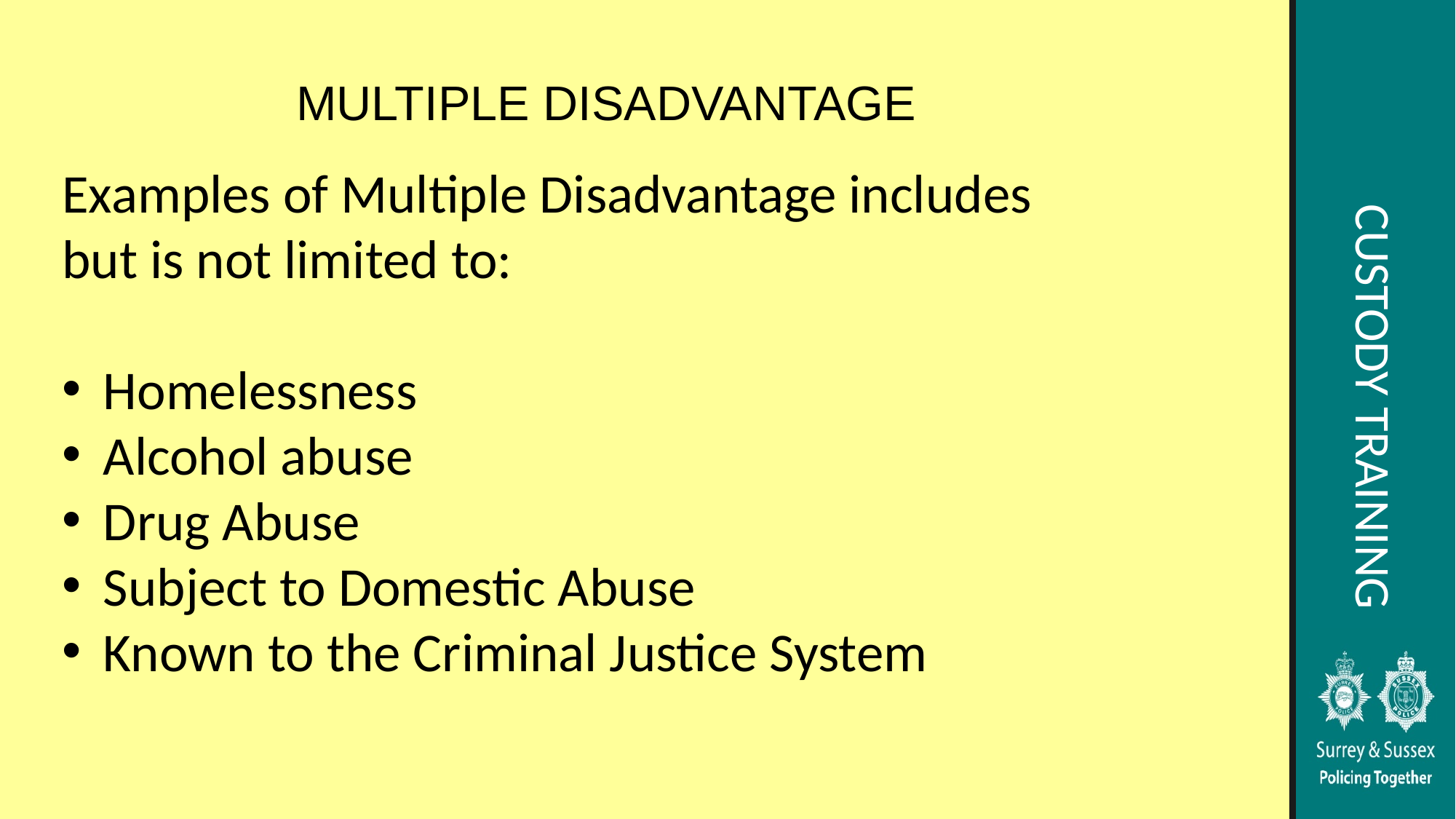

# MULTIPLE DISADVANTAGE
Examples of Multiple Disadvantage includes but is not limited to:

Homelessness
Alcohol abuse
Drug Abuse
Subject to Domestic Abuse
Known to the Criminal Justice System